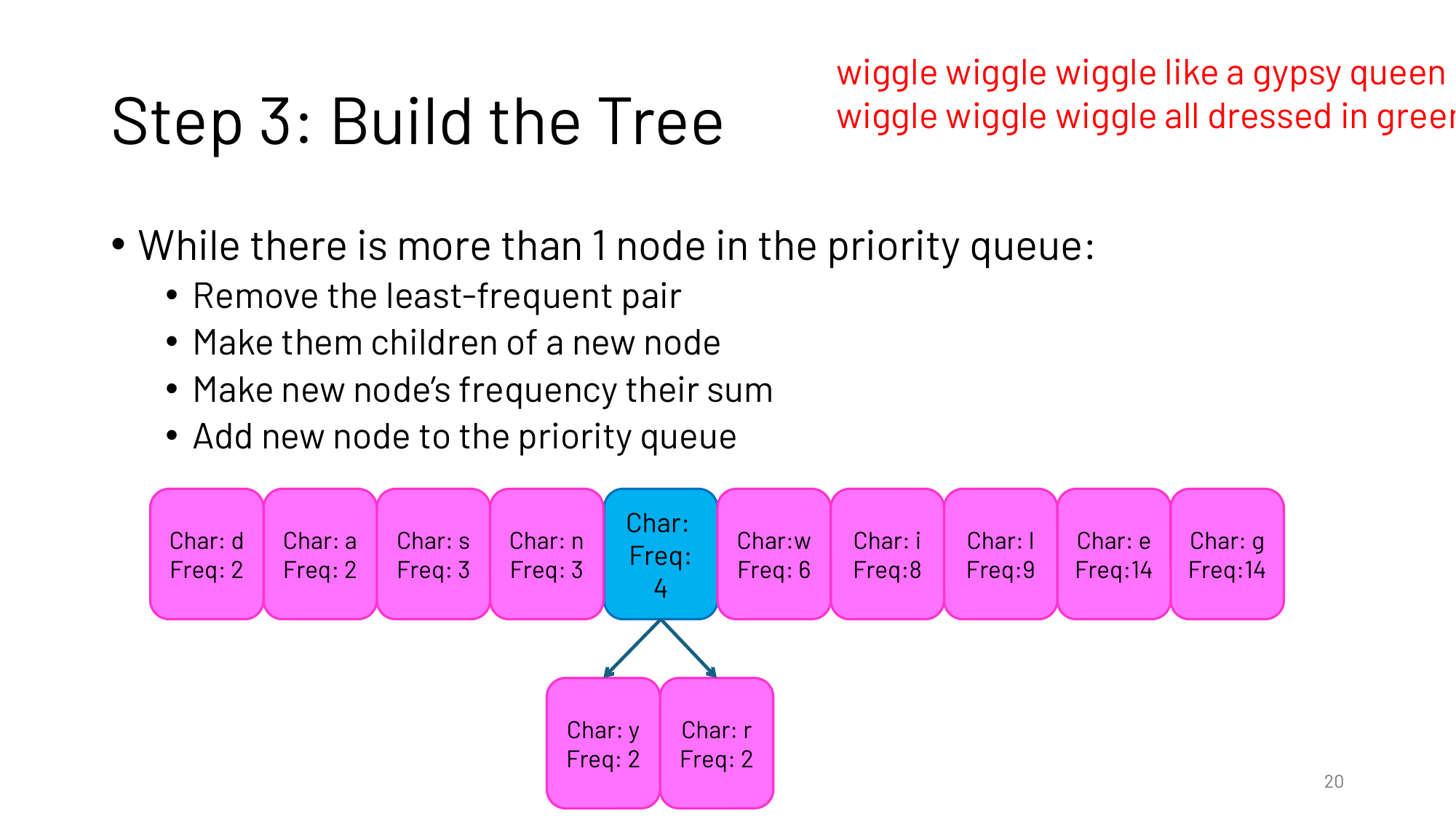

wiggle wiggle wiggle like a gypsy queen
wiggle wiggle wiggle all dressed in green
# Step 3: Build the Tree
While there is more than 1 node in the priority queue:
Remove the least-frequent pair
Make them children of a new node
Make new node’s frequency their sum
Add new node to the priority queue

Char: d
Freq: 2
Char: a
Freq: 2
Char: s
Freq: 3
Char: n
Freq: 3
Char:
Freq: 4
Char:w
Freq: 6
Char: i
Freq:8
Char: l
Freq:9
Char: e
Freq:14
Char: g
Freq:14
Char: r
Freq: 2
Char: y
Freq: 2
20